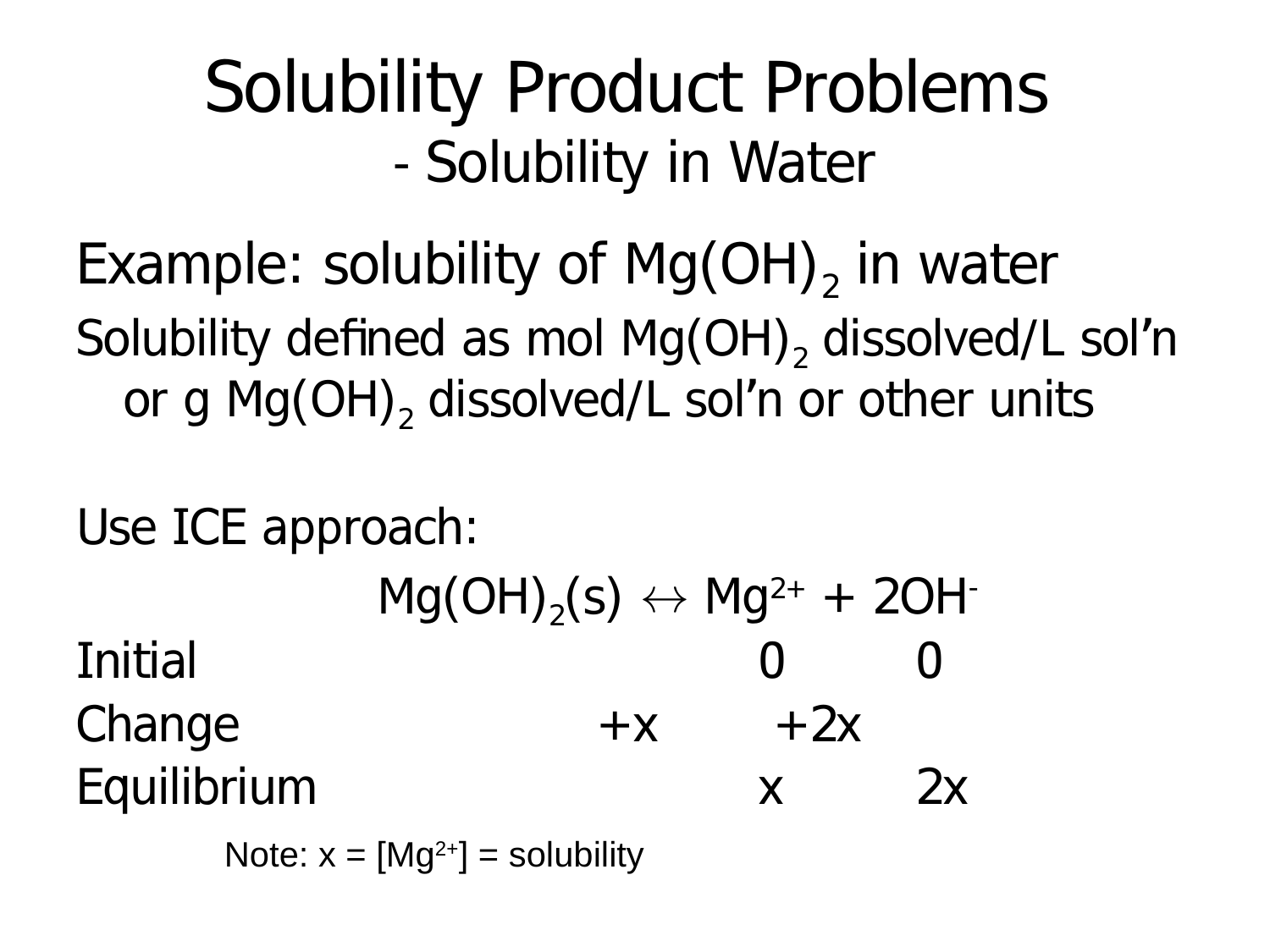

Solubility Product Problems
- Solubility in Water
Example: solubility of Mg(OH)2 in water
Solubility defined as mol Mg(OH)2 dissolved/L sol’n or g Mg(OH)2 dissolved/L sol’n or other units

Use ICE approach:
			Mg(OH)2(s) ↔ Mg2+ + 2OH-
Initial					0	  0
Change			      +x	 +2x
Equilibrium				x	  2x
Note: x = [Mg2+] = solubility